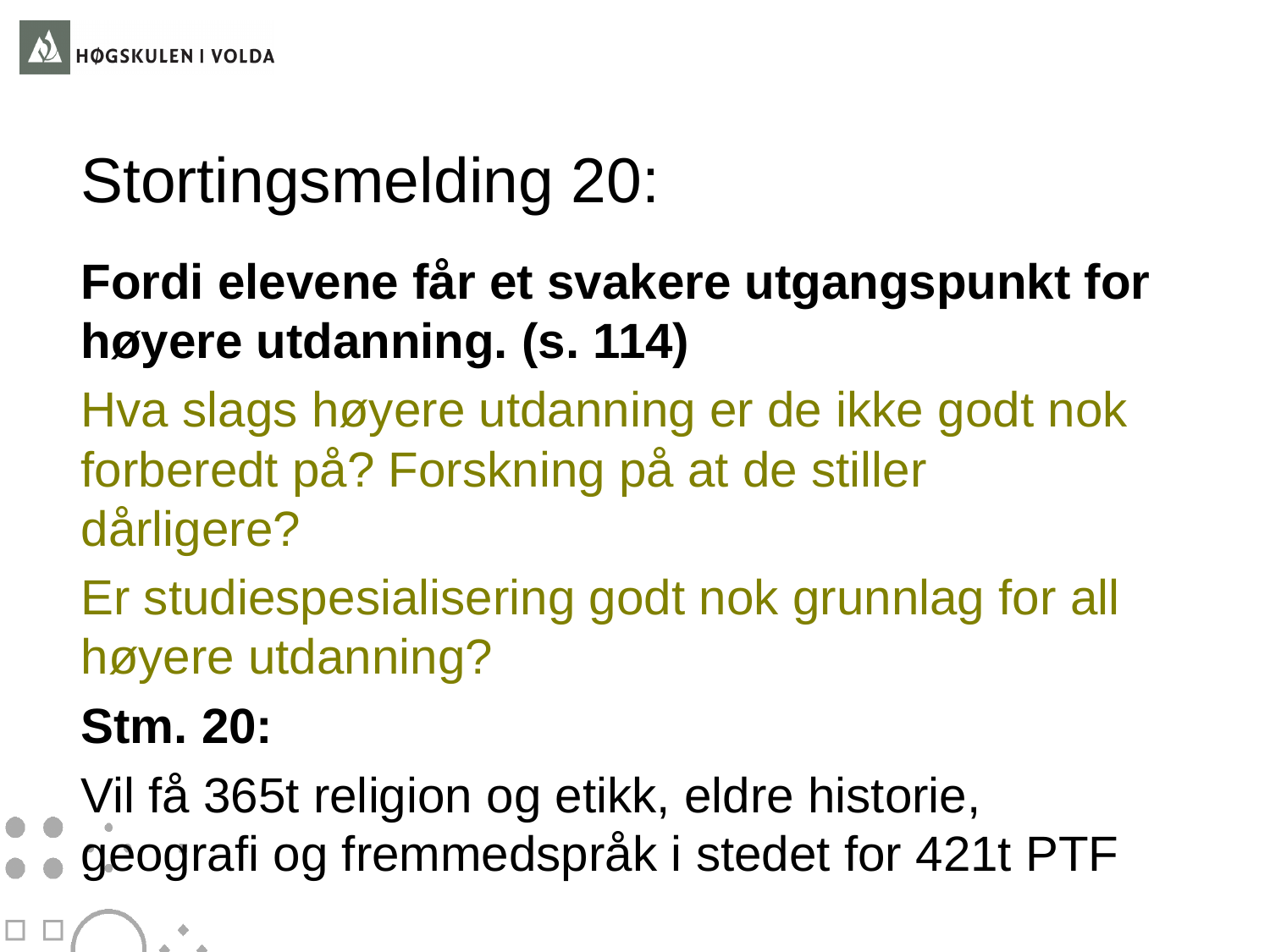

# Stortingsmelding 20:
Fordi elevene får et svakere utgangspunkt for høyere utdanning. (s. 114)
Hva slags høyere utdanning er de ikke godt nok forberedt på? Forskning på at de stiller dårligere?
Er studiespesialisering godt nok grunnlag for all høyere utdanning?
Stm. 20:
Vil få 365t religion og etikk, eldre historie, geografi og fremmedspråk i stedet for 421t PTF